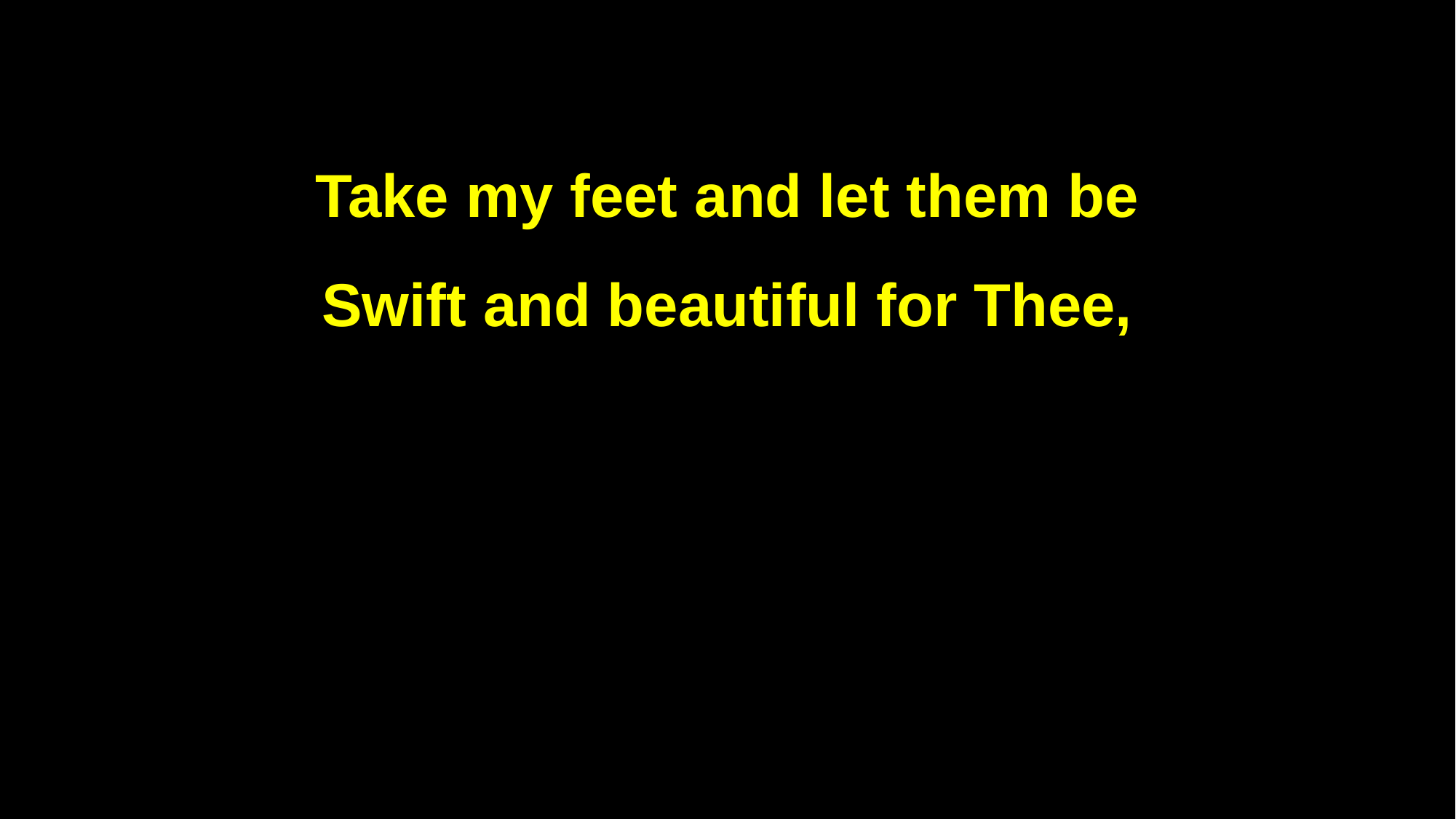

Take my feet and let them be
Swift and beautiful for Thee,